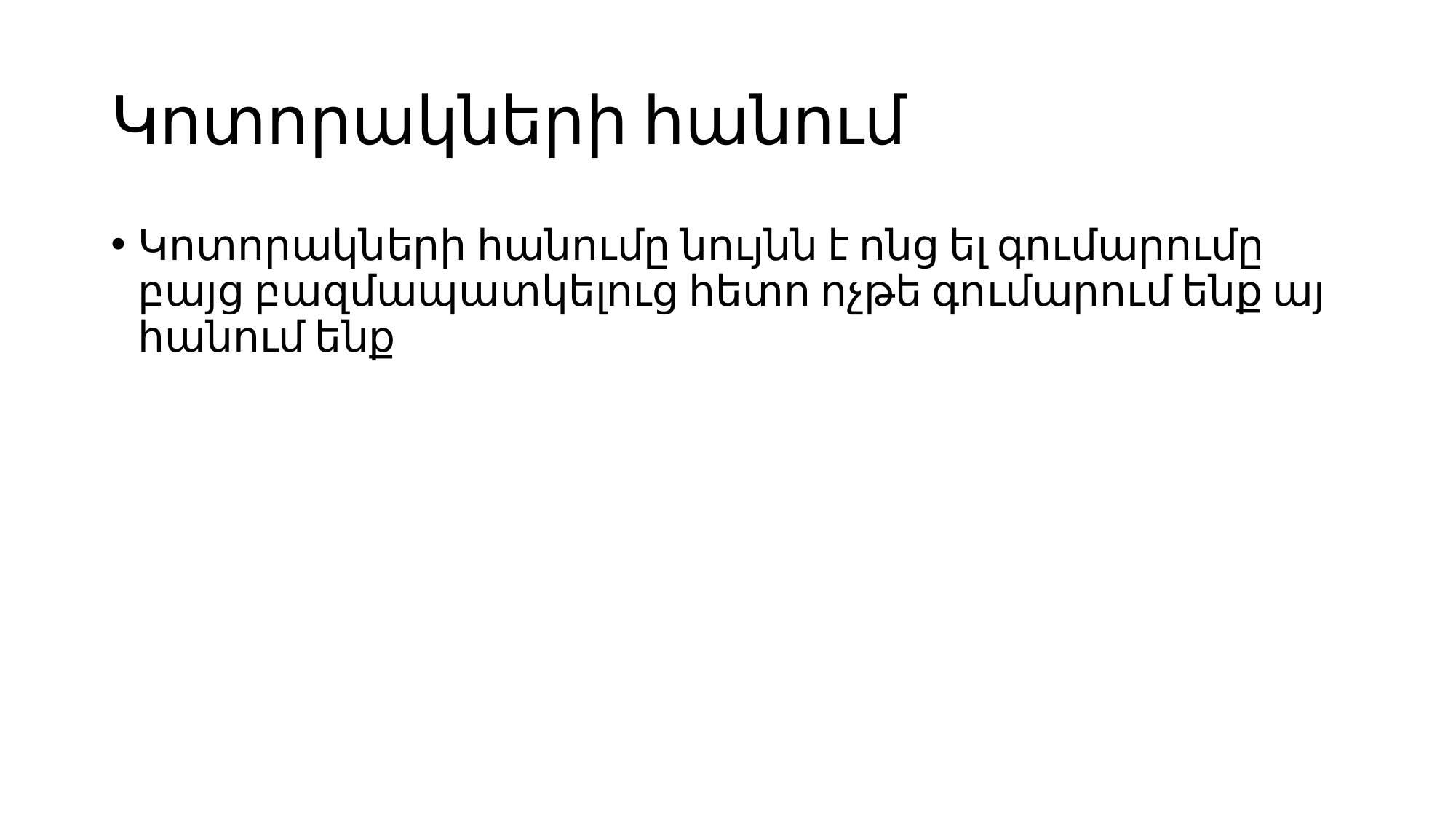

# Կոտորակների հանում
Կոտորակների հանումը նույնն է ոնց ել գումարումը բայց բազմապատկելուց հետո ոչթե գումարում ենք այ հանում ենք